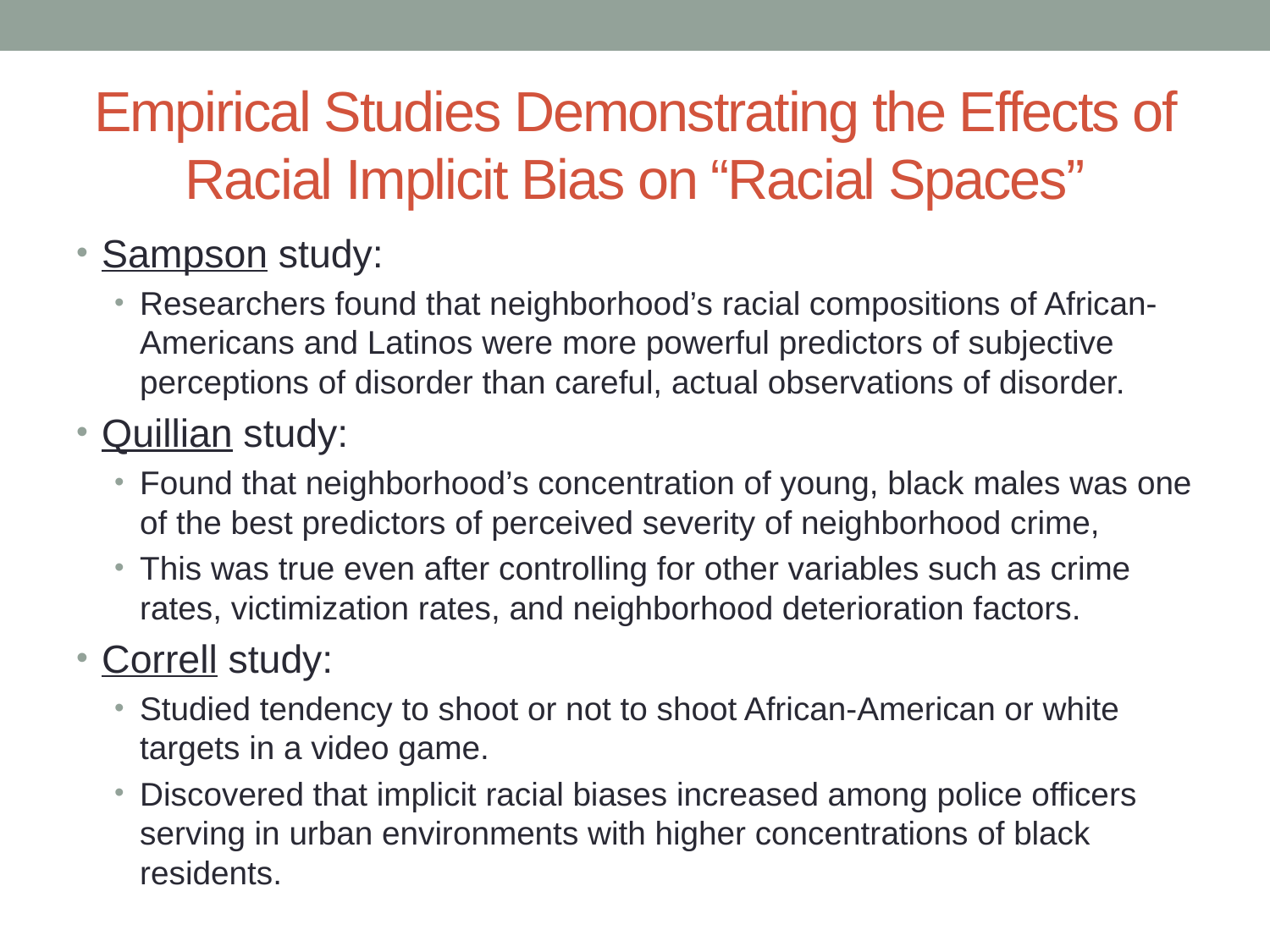

# Empirical Studies Demonstrating the Effects of Racial Implicit Bias on “Racial Spaces”
Sampson study:
Researchers found that neighborhood’s racial compositions of African-Americans and Latinos were more powerful predictors of subjective perceptions of disorder than careful, actual observations of disorder.
Quillian study:
Found that neighborhood’s concentration of young, black males was one of the best predictors of perceived severity of neighborhood crime,
This was true even after controlling for other variables such as crime rates, victimization rates, and neighborhood deterioration factors.
Correll study:
Studied tendency to shoot or not to shoot African-American or white targets in a video game.
Discovered that implicit racial biases increased among police officers serving in urban environments with higher concentrations of black residents.